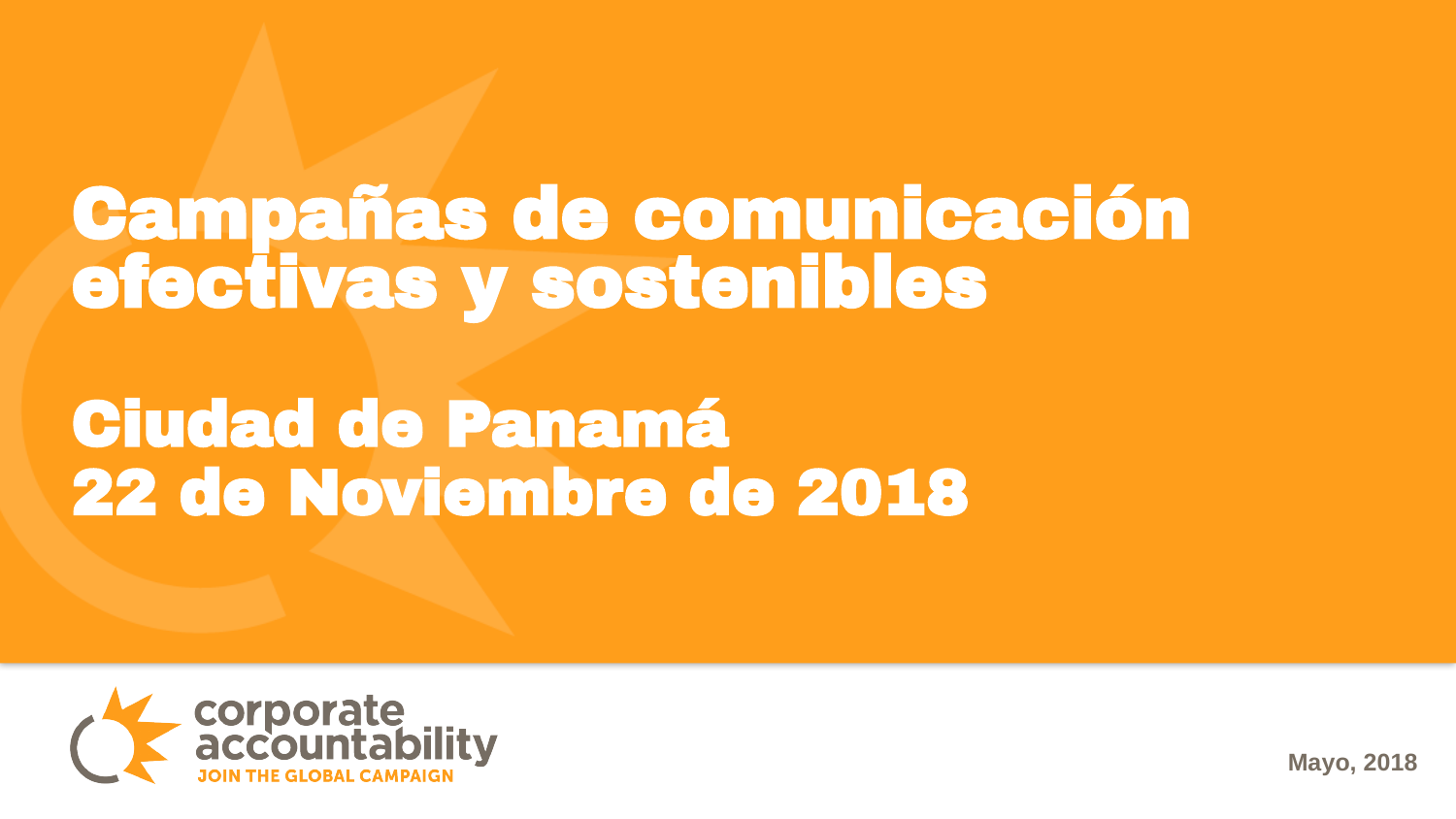

Campañas de comunicación efectivas y sostenibles

Ciudad de Panamá
22 de Noviembre de 2018
Mayo, 2018